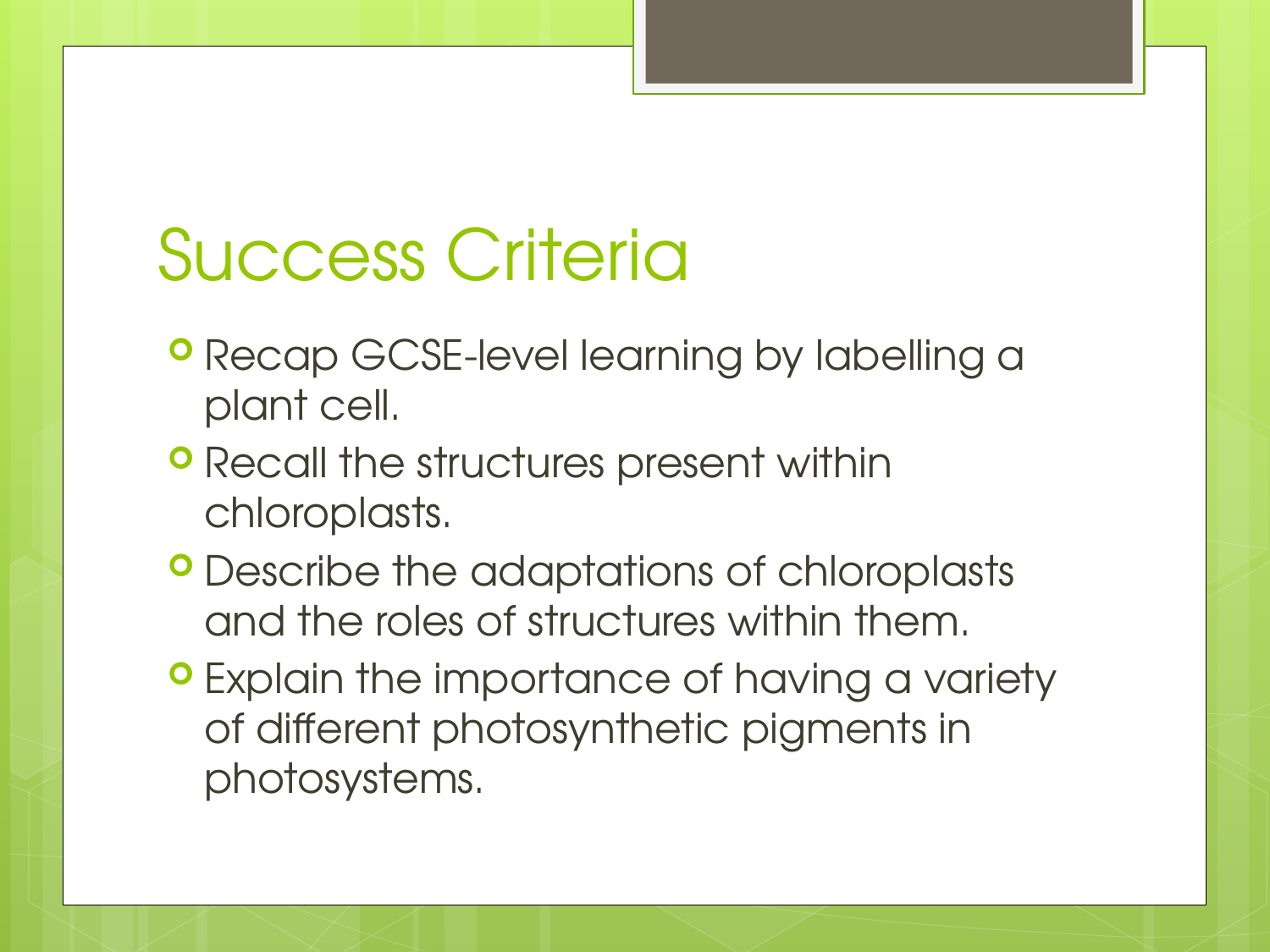

# Success Criteria
Recap GCSE-level learning by labelling a plant cell.
Recall the structures present within chloroplasts.
Describe the adaptations of chloroplasts and the roles of structures within them.
Explain the importance of having a variety of different photosynthetic pigments in photosystems.